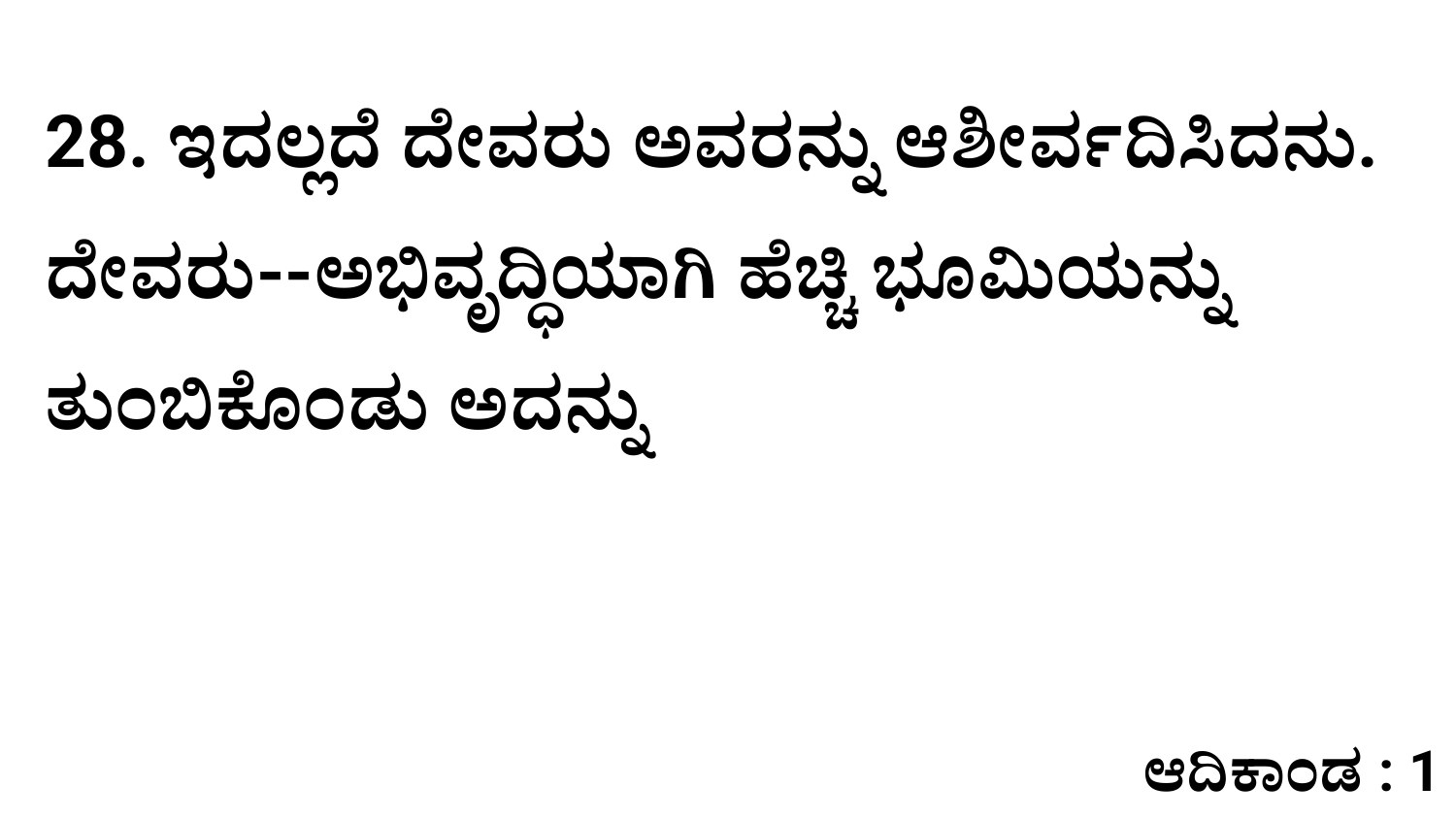

28. ಇದಲ್ಲದೆ ದೇವರು ಅವರನ್ನು ಆಶೀರ್ವದಿಸಿದನು. ದೇವರು--ಅಭಿವೃದ್ಧಿಯಾಗಿ ಹೆಚ್ಚಿ ಭೂಮಿಯನ್ನು ತುಂಬಿಕೊಂಡು ಅದನ್ನು
ಆದಿಕಾಂಡ : 1